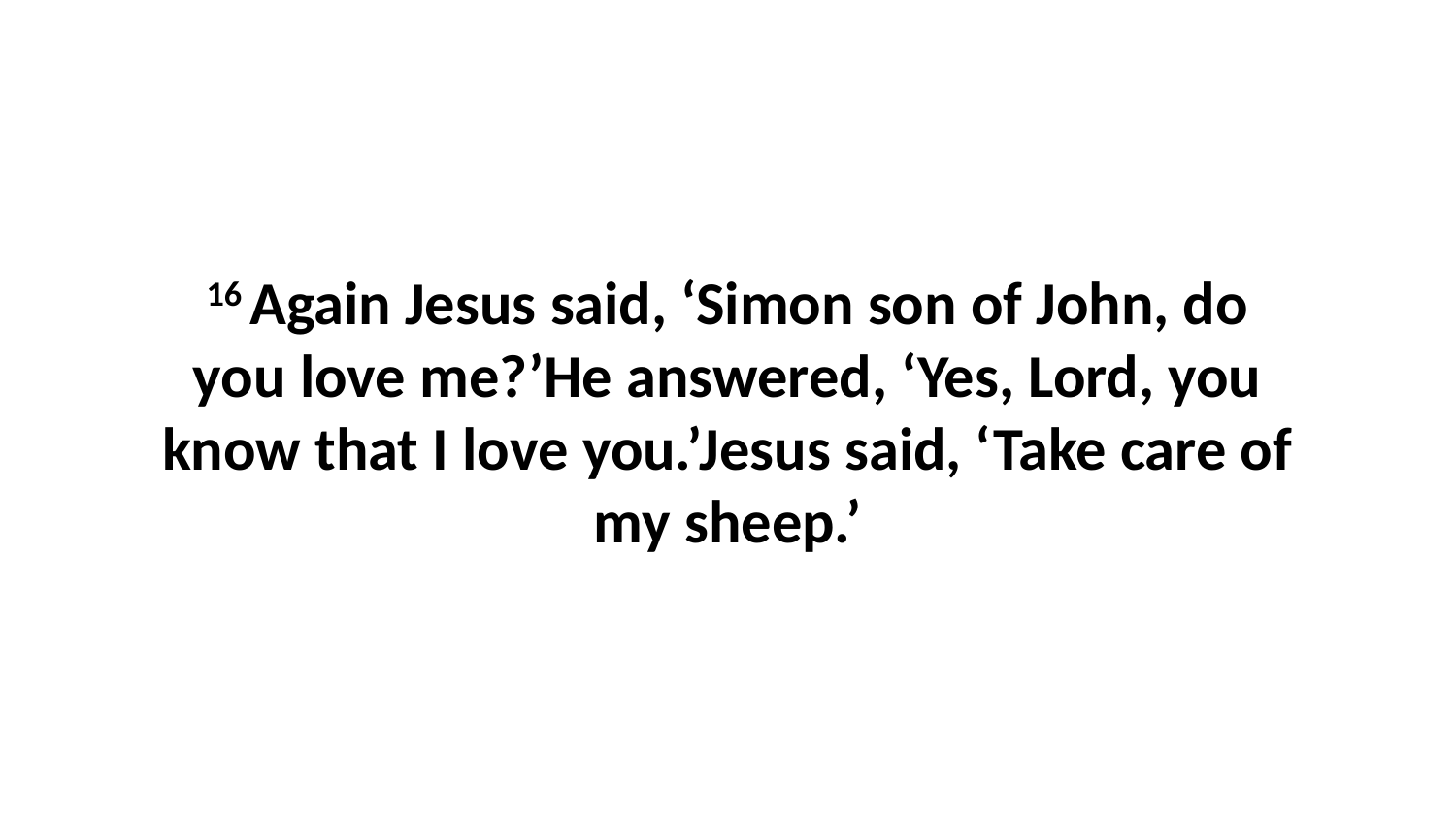

16 Again Jesus said, ‘Simon son of John, do you love me?’He answered, ‘Yes, Lord, you know that I love you.’Jesus said, ‘Take care of my sheep.’